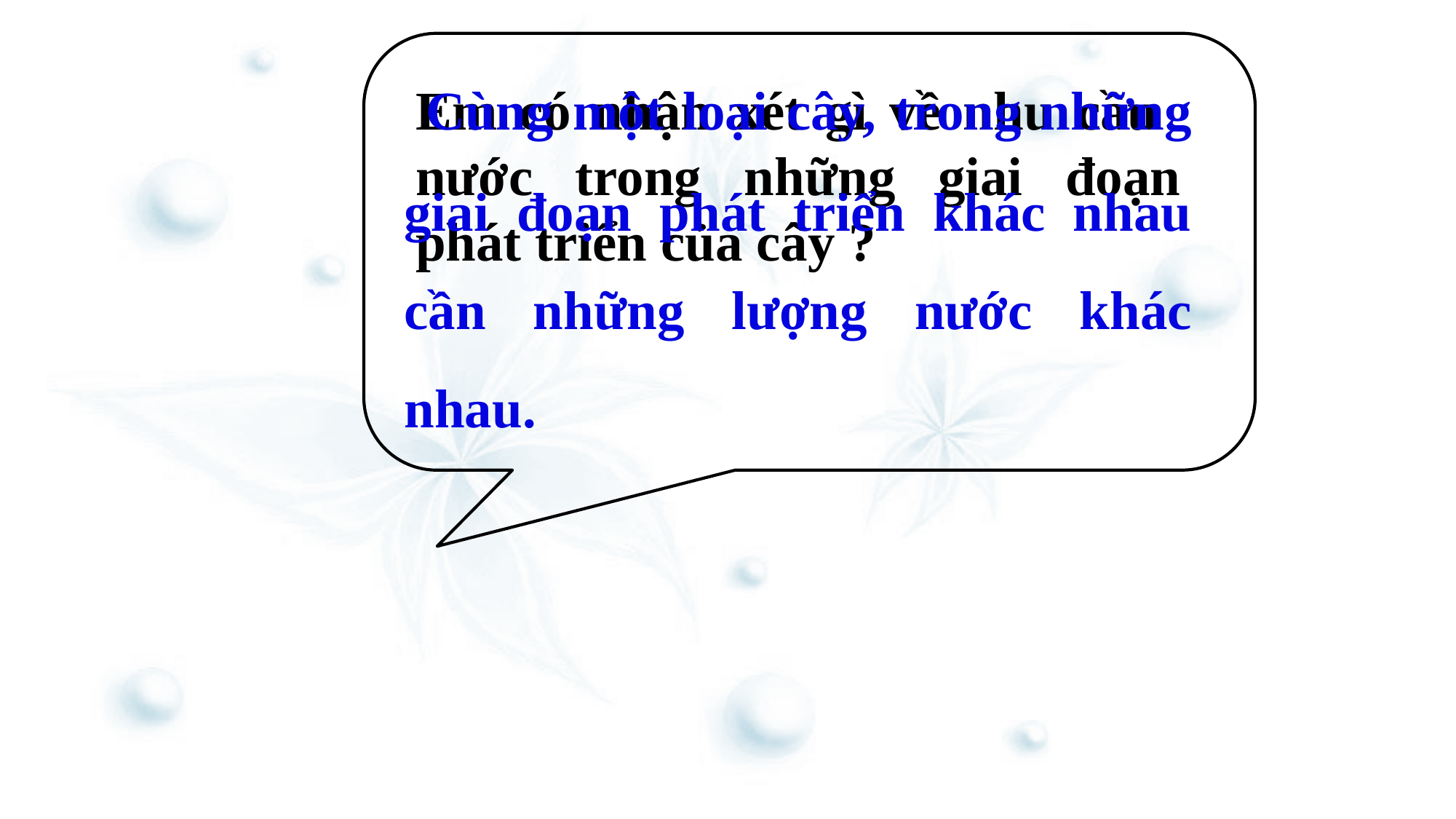

Cùng một loại cây, trong những giai đoạn phát triển khác nhau cần những lượng nước khác nhau.

Em có nhận xét gì về nhu cầu  nước trong những giai đoạn phát triển của cây ?